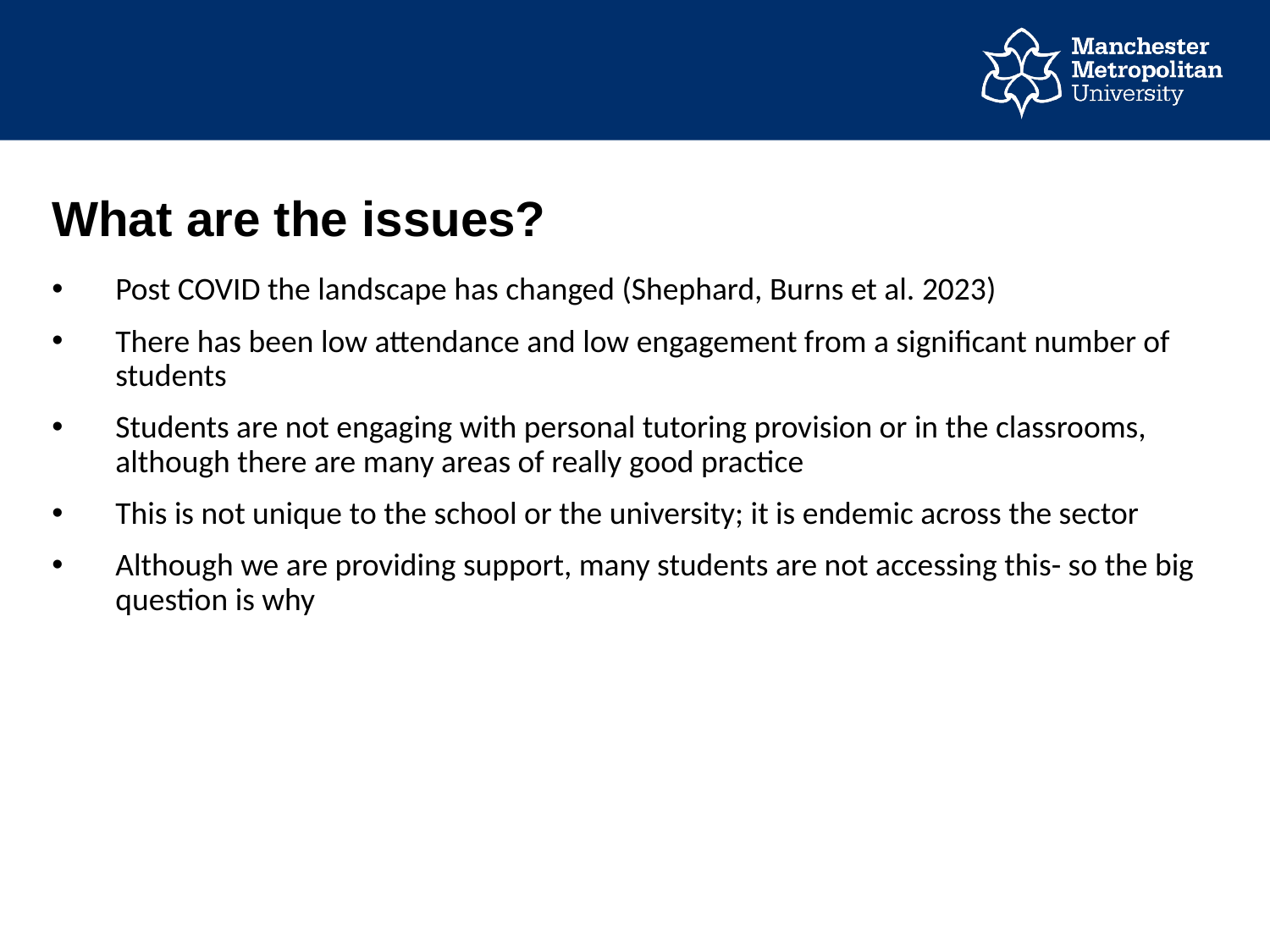

# What are the issues?
Post COVID the landscape has changed (Shephard, Burns et al. 2023)
There has been low attendance and low engagement from a significant number of students
Students are not engaging with personal tutoring provision or in the classrooms, although there are many areas of really good practice
This is not unique to the school or the university; it is endemic across the sector
Although we are providing support, many students are not accessing this- so the big question is why